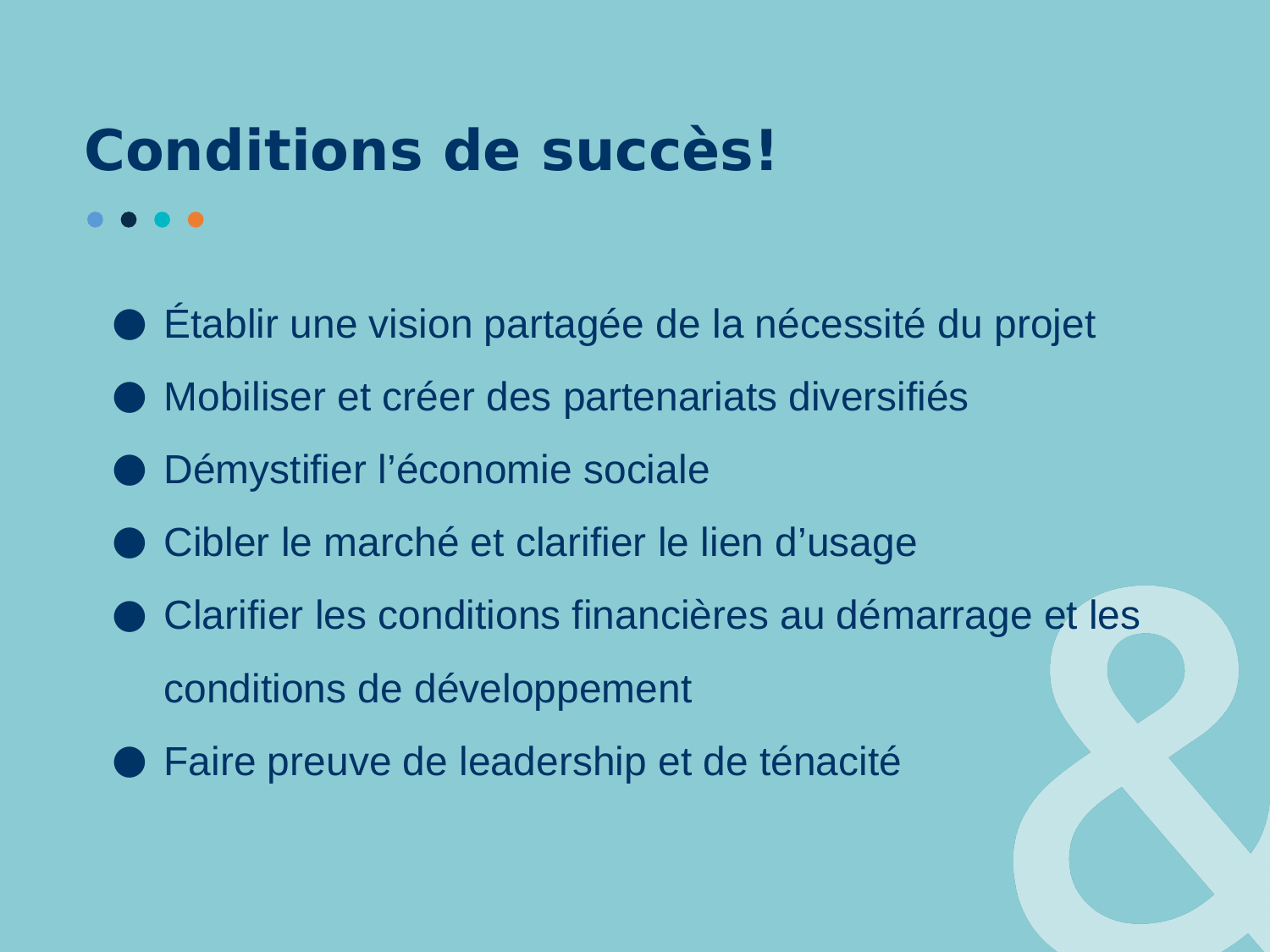

Conditions de succès!
Établir une vision partagée de la nécessité du projet
Mobiliser et créer des partenariats diversifiés
Démystifier l’économie sociale
Cibler le marché et clarifier le lien d’usage
Clarifier les conditions financières au démarrage et les conditions de développement
Faire preuve de leadership et de ténacité